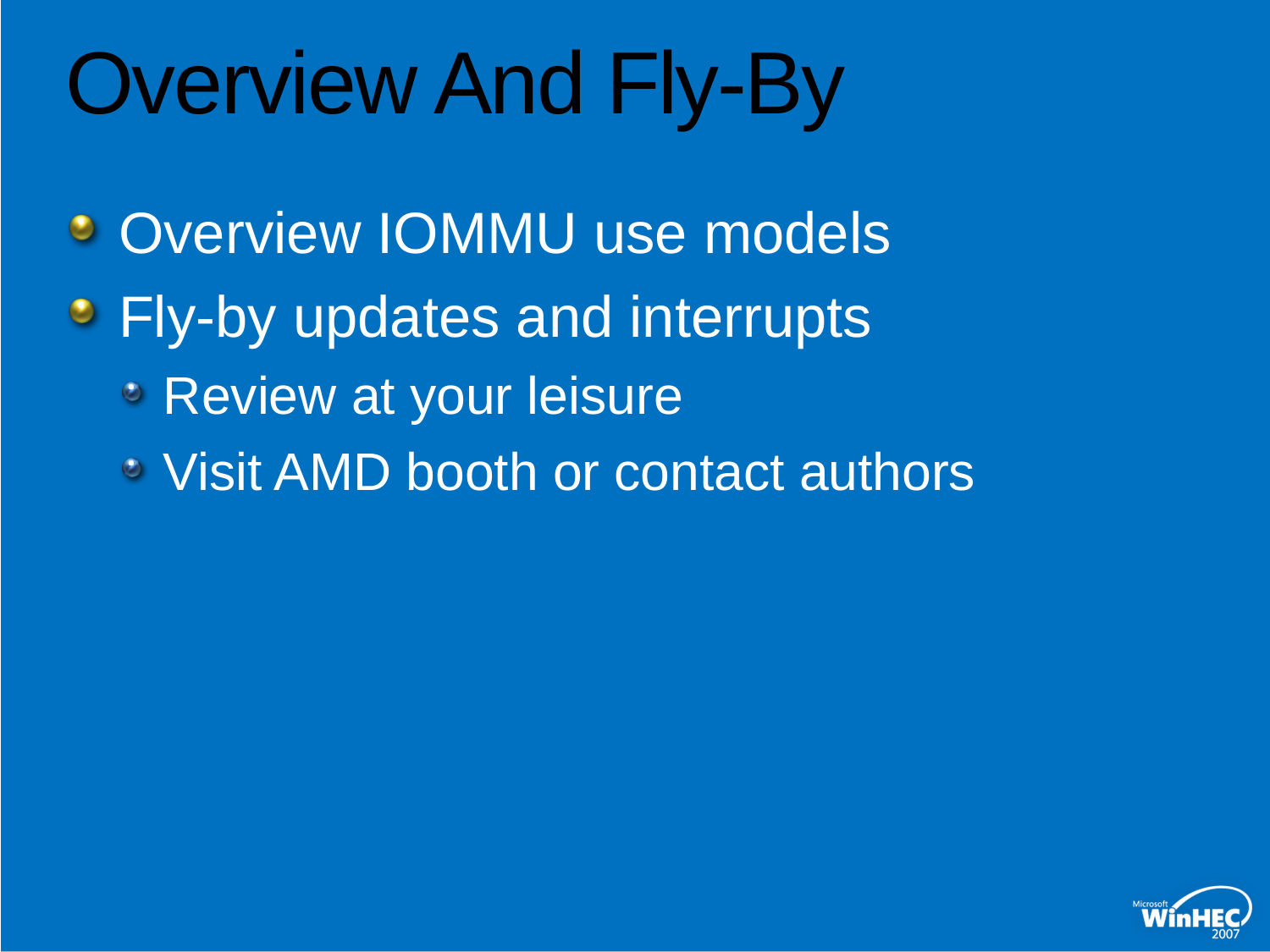

# Overview And Fly-By
Overview IOMMU use models
Fly-by updates and interrupts
Review at your leisure
Visit AMD booth or contact authors